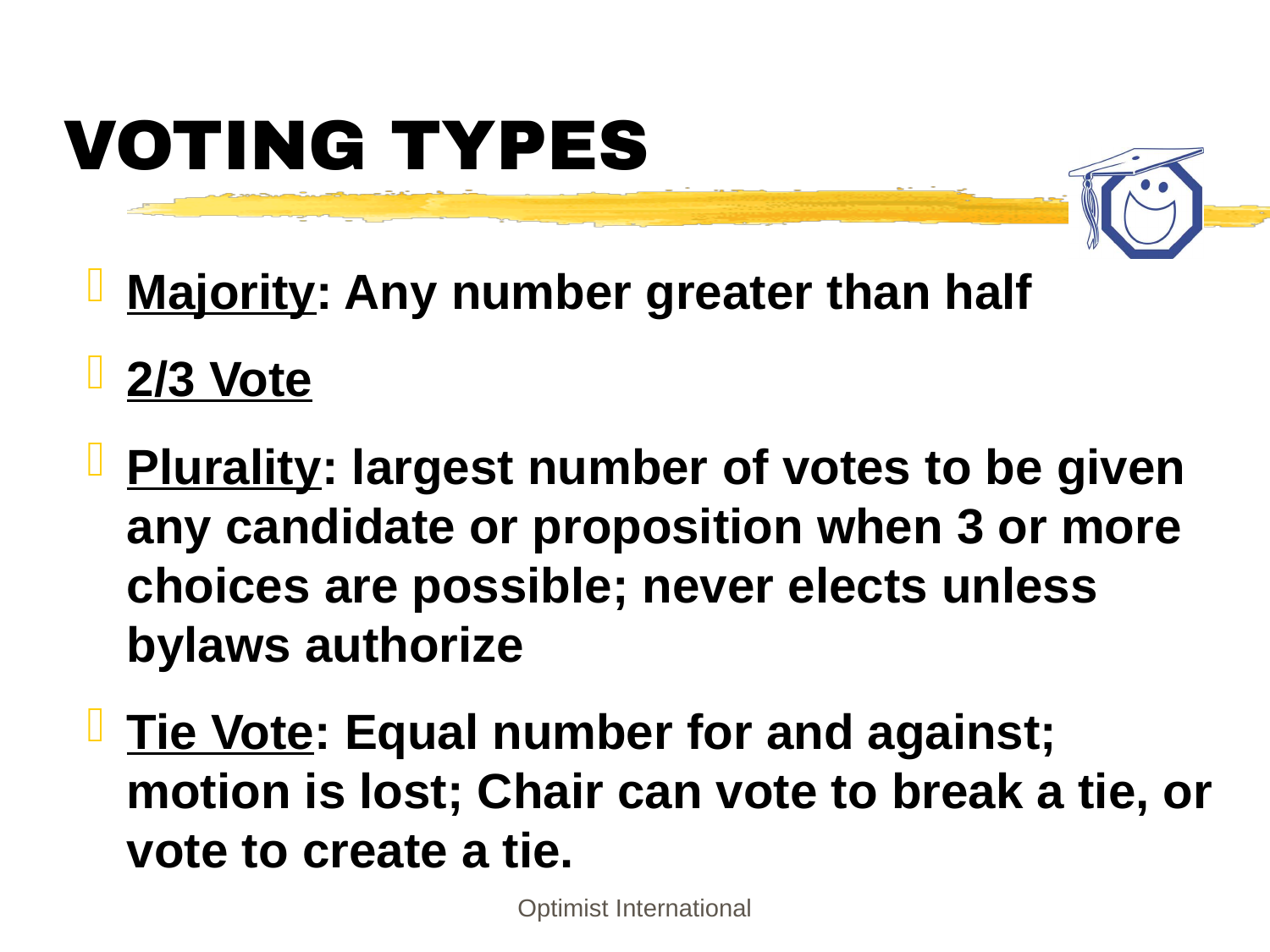

# VOTING TYPES
Majority: Any number greater than half
2/3 Vote
Plurality: largest number of votes to be given any candidate or proposition when 3 or more choices are possible; never elects unless bylaws authorize
Tie Vote: Equal number for and against; motion is lost; Chair can vote to break a tie, or vote to create a tie.
Optimist International
32